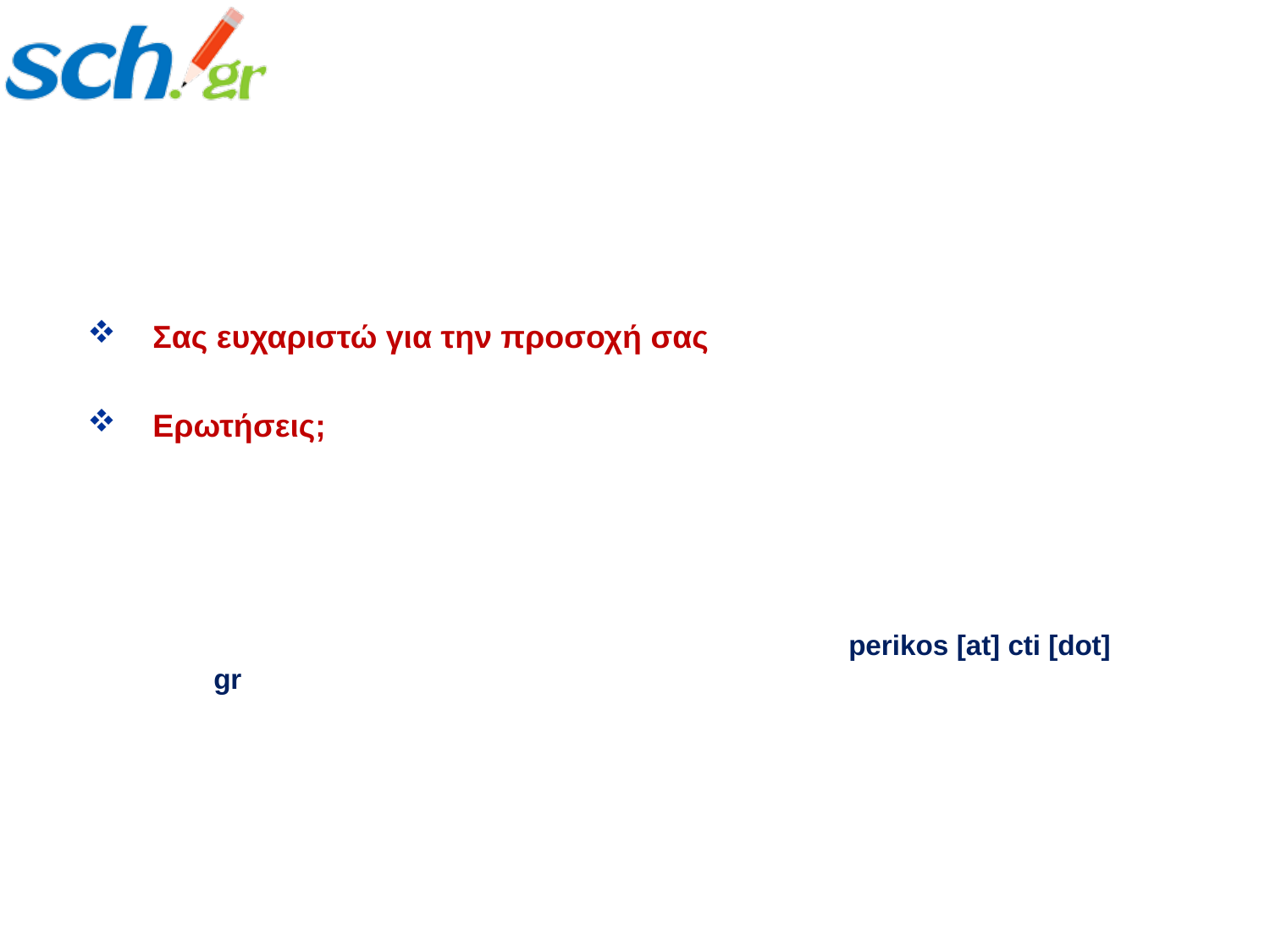

Σας ευχαριστώ για την προσοχή σας

Ερωτήσεις;

						perikos [at] cti [dot] gr